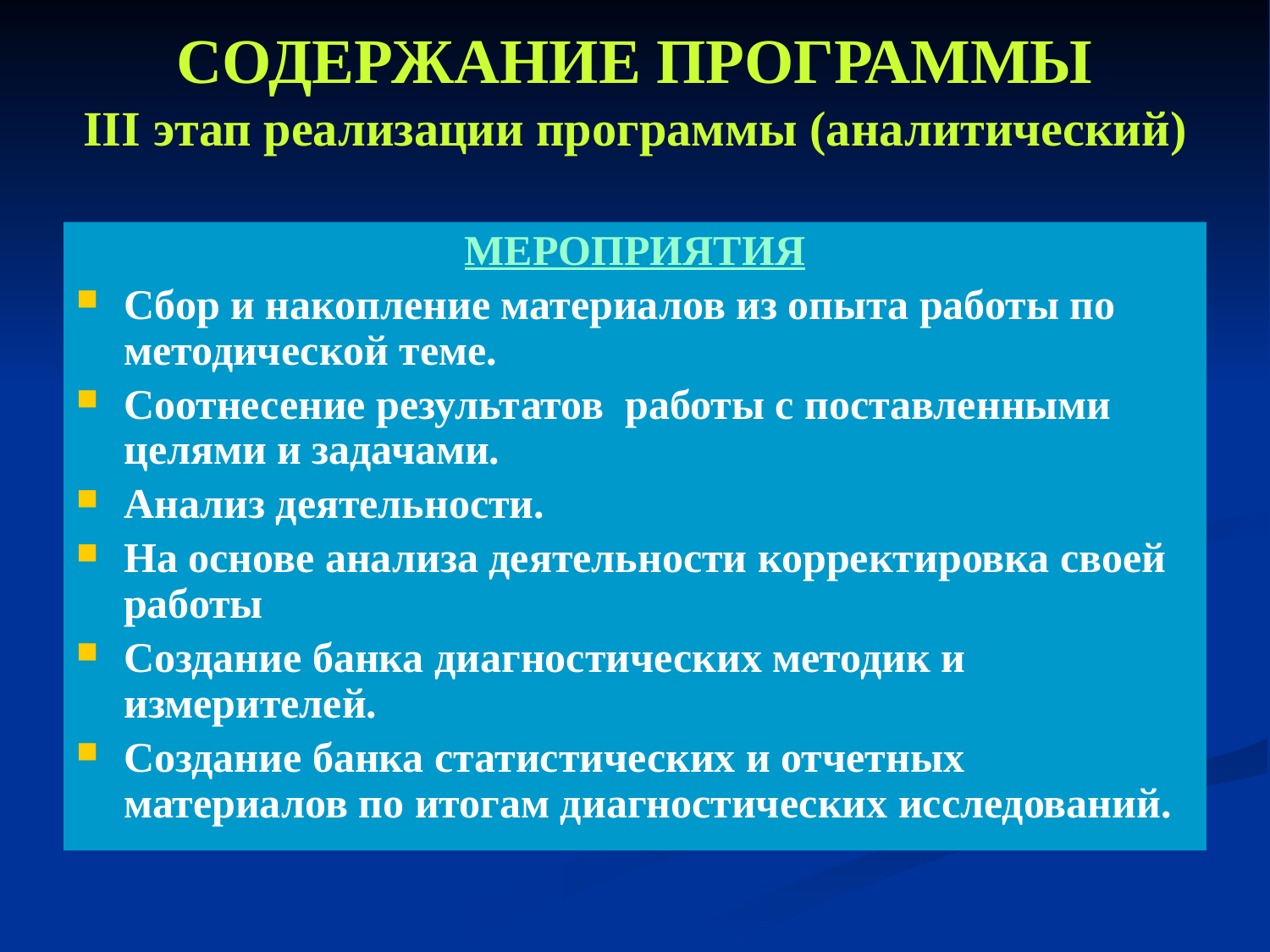

# СОДЕРЖАНИЕ ПРОГРАММЫ III этап реализации программы (аналитический)
МЕРОПРИЯТИЯ
Сбор и накопление материалов из опыта работы по методической теме.
Соотнесение результатов  работы с поставленными целями и задачами.
Анализ деятельности.
На основе анализа деятельности корректировка своей работы
Создание банка диагностических методик и измерителей.
Создание банка статистических и отчетных материалов по итогам диагностических исследований.